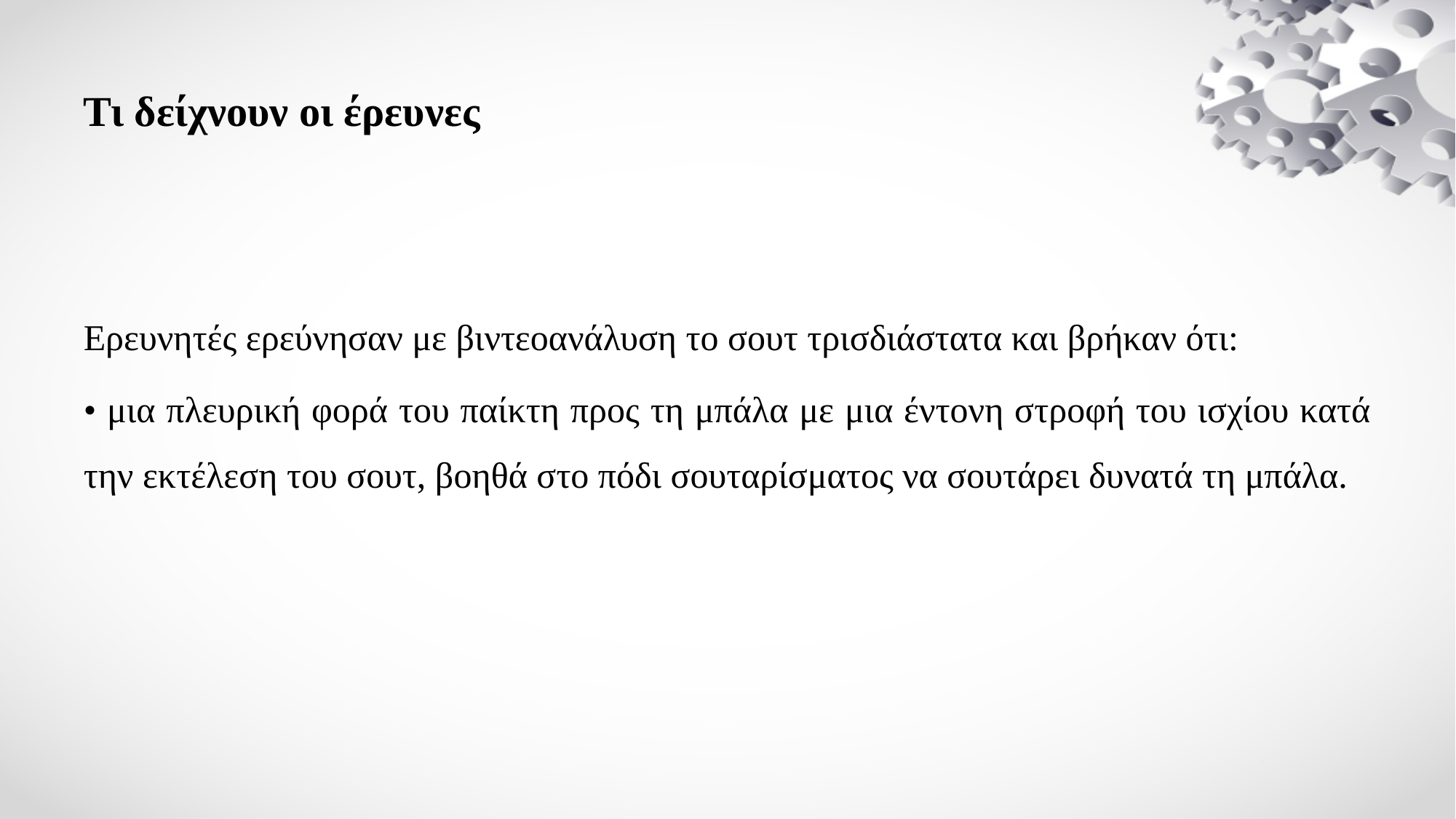

# Τι δείχνουν οι έρευνες
Ερευνητές ερεύνησαν με βιντεοανάλυση το σουτ τρισδιάστατα και βρήκαν ότι:
• μια πλευρική φορά του παίκτη προς τη μπάλα με μια έντονη στροφή του ισχίου κατά την εκτέλεση του σουτ, βοηθά στο πόδι σουταρίσματος να σουτάρει δυνατά τη μπάλα.